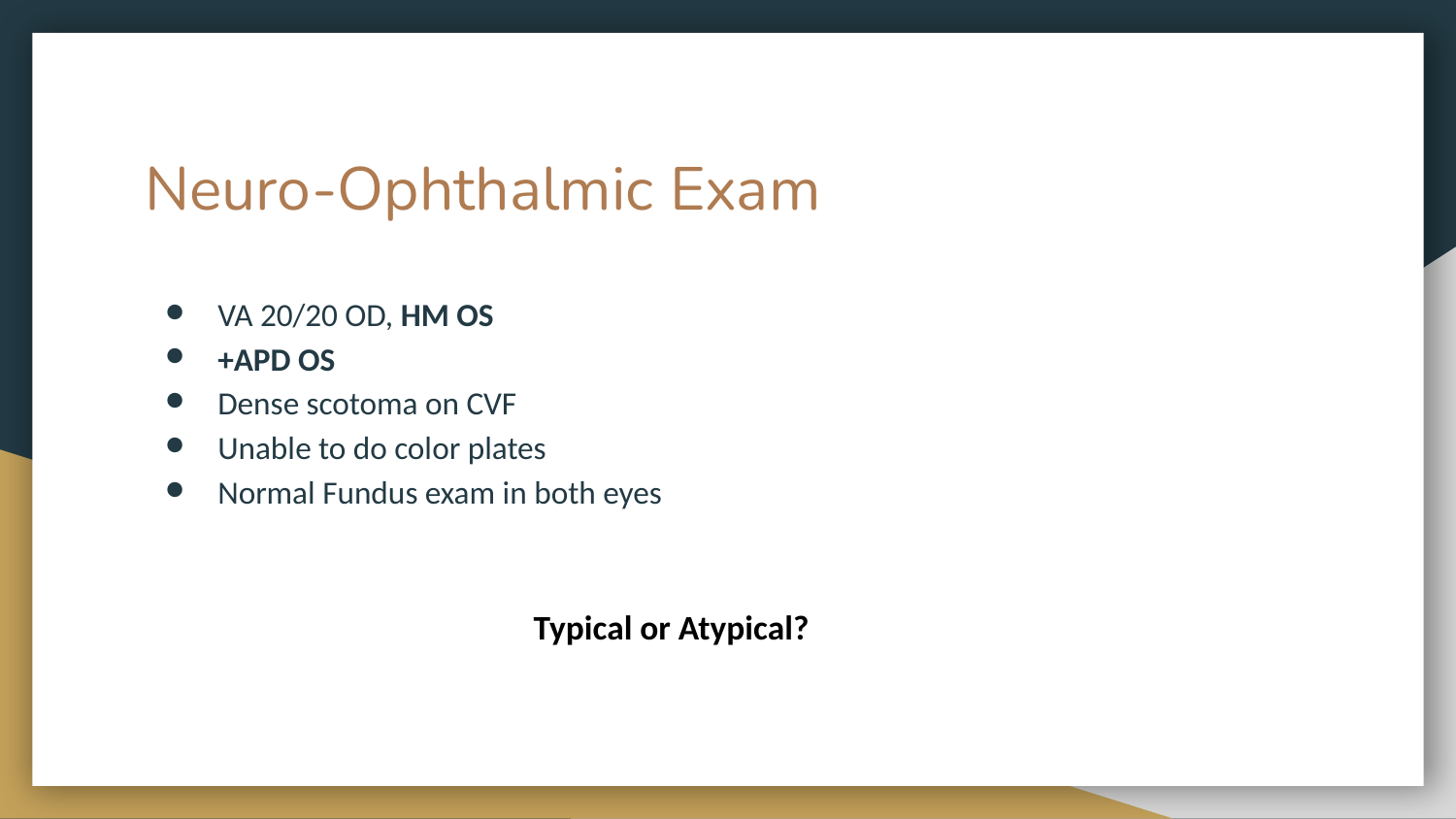

# Neuro-Ophthalmic Exam
VA 20/20 OD, HM OS
+APD OS
Dense scotoma on CVF
Unable to do color plates
Normal Fundus exam in both eyes
Typical or Atypical?